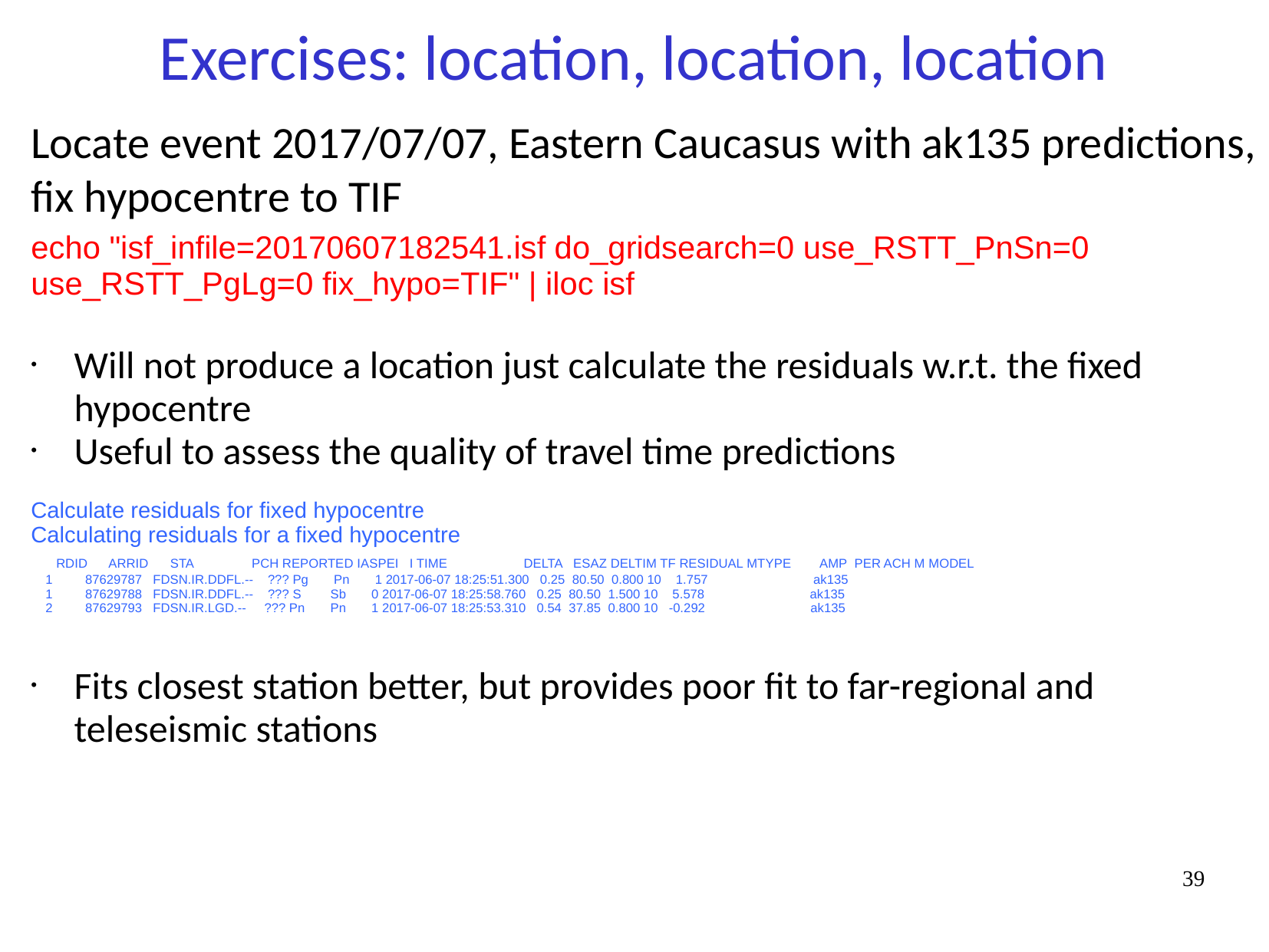

# Exercises: location, location, location
Locate event 2017/07/07, Eastern Caucasus with ak135 predictions, fix hypocentre to TIF
echo "isf_infile=20170607182541.isf do_gridsearch=0 use_RSTT_PnSn=0 use_RSTT_PgLg=0 fix_hypo=TIF" | iloc isf

Will not produce a location just calculate the residuals w.r.t. the fixed hypocentre
Useful to assess the quality of travel time predictions

Calculate residuals for fixed hypocentre
Calculating residuals for a fixed hypocentre
    RDID      ARRID      STA                PCH REPORTED IASPEI   I TIME                     DELTA   ESAZ DELTIM TF RESIDUAL MTYPE        AMP  PER ACH M MODEL
    1         87629787   FDSN.IR.DDFL.--    ??? Pg       Pn       1 2017-06-07 18:25:51.300   0.25  80.50  0.800 10    1.757                             ak135
    1         87629788   FDSN.IR.DDFL.--    ??? S        Sb       0 2017-06-07 18:25:58.760   0.25  80.50  1.500 10    5.578                             ak135
    2         87629793   FDSN.IR.LGD.--     ??? Pn       Pn       1 2017-06-07 18:25:53.310   0.54  37.85  0.800 10   -0.292                             ak135

Fits closest station better, but provides poor fit to far-regional and teleseismic stations
39